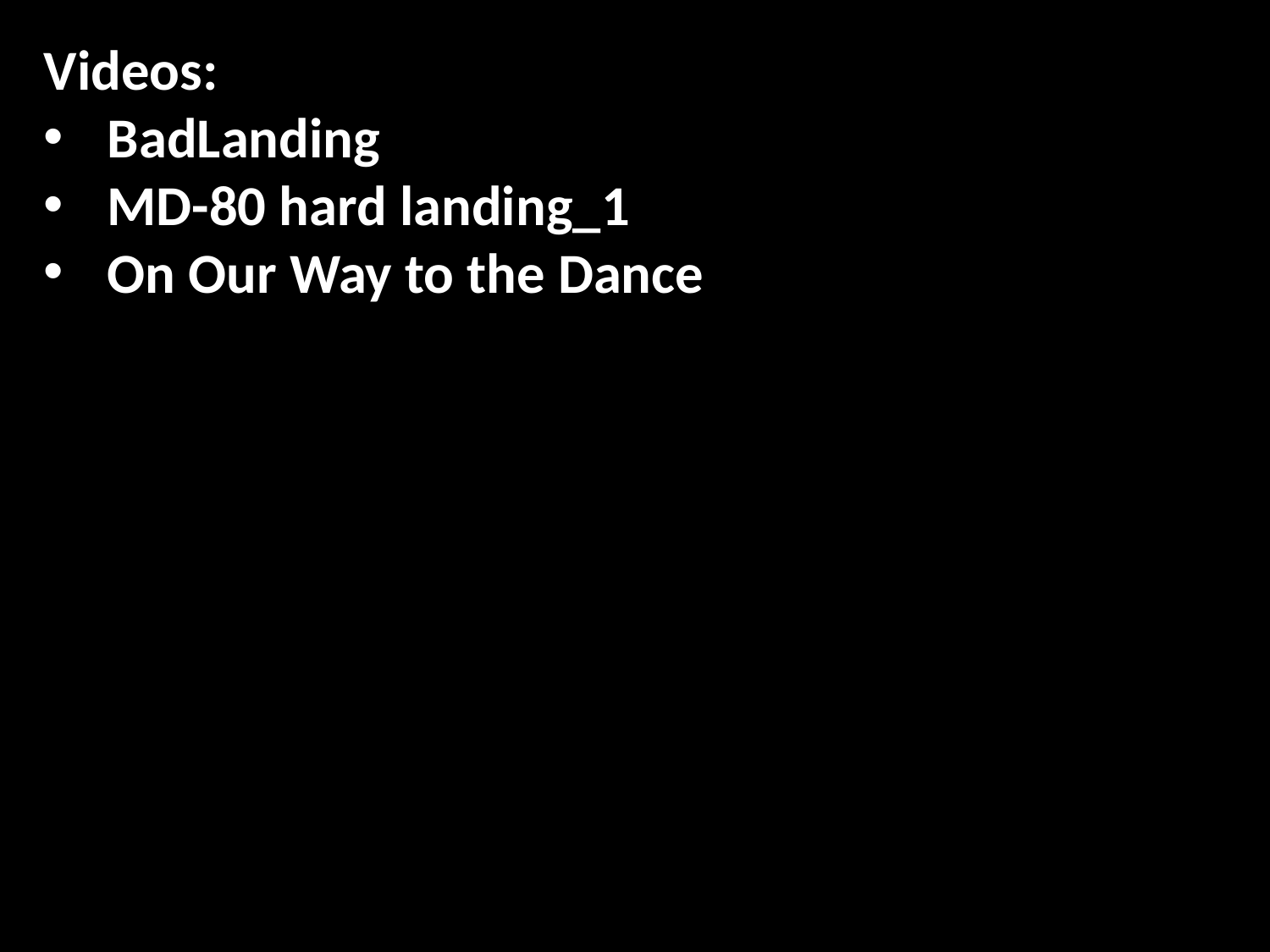

Videos:
BadLanding
MD-80 hard landing_1
On Our Way to the Dance